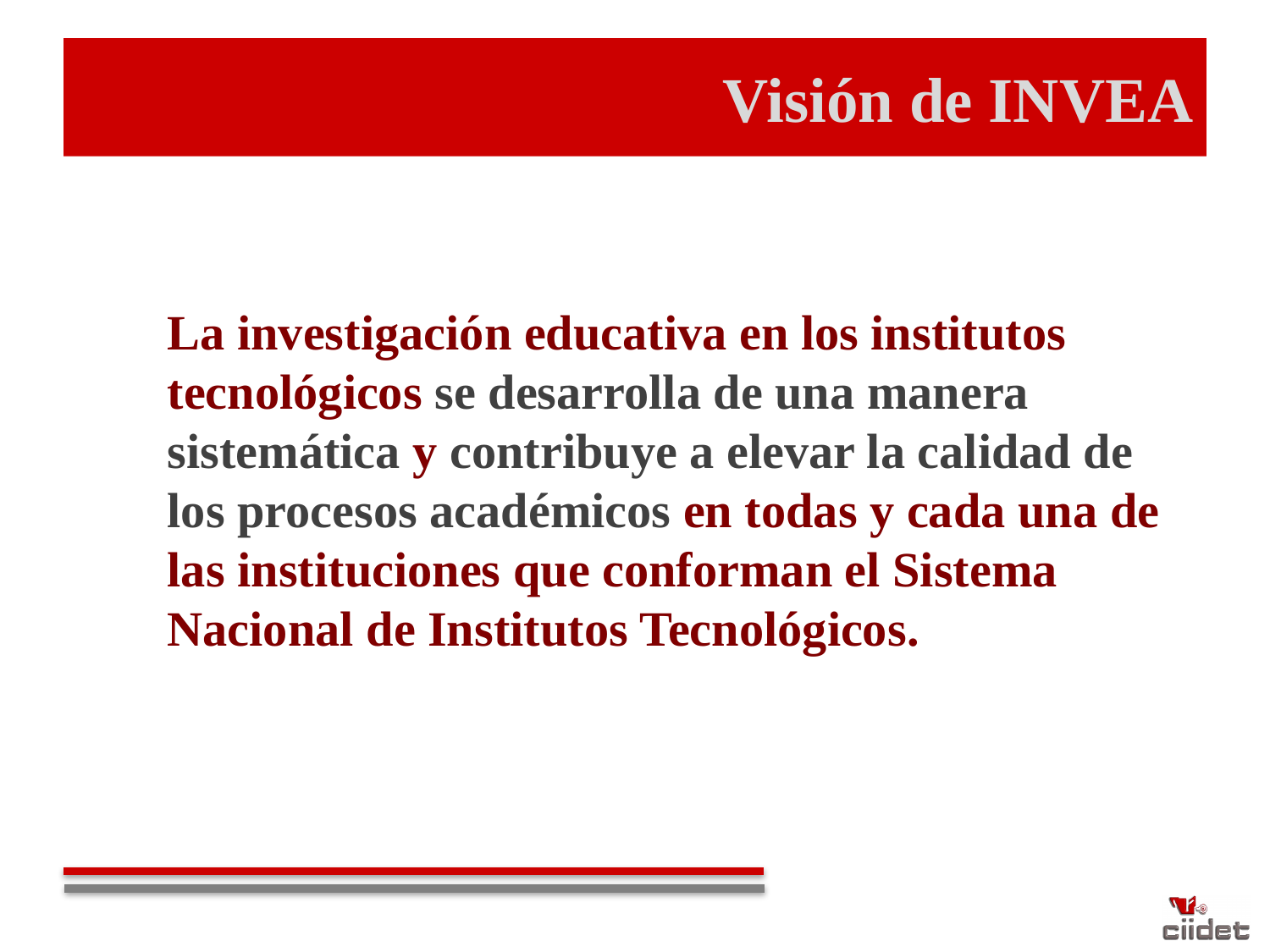

# Visión de INVEA
La investigación educativa en los institutos tecnológicos se desarrolla de una manera sistemática y contribuye a elevar la calidad de los procesos académicos en todas y cada una de las instituciones que conforman el Sistema Nacional de Institutos Tecnológicos.